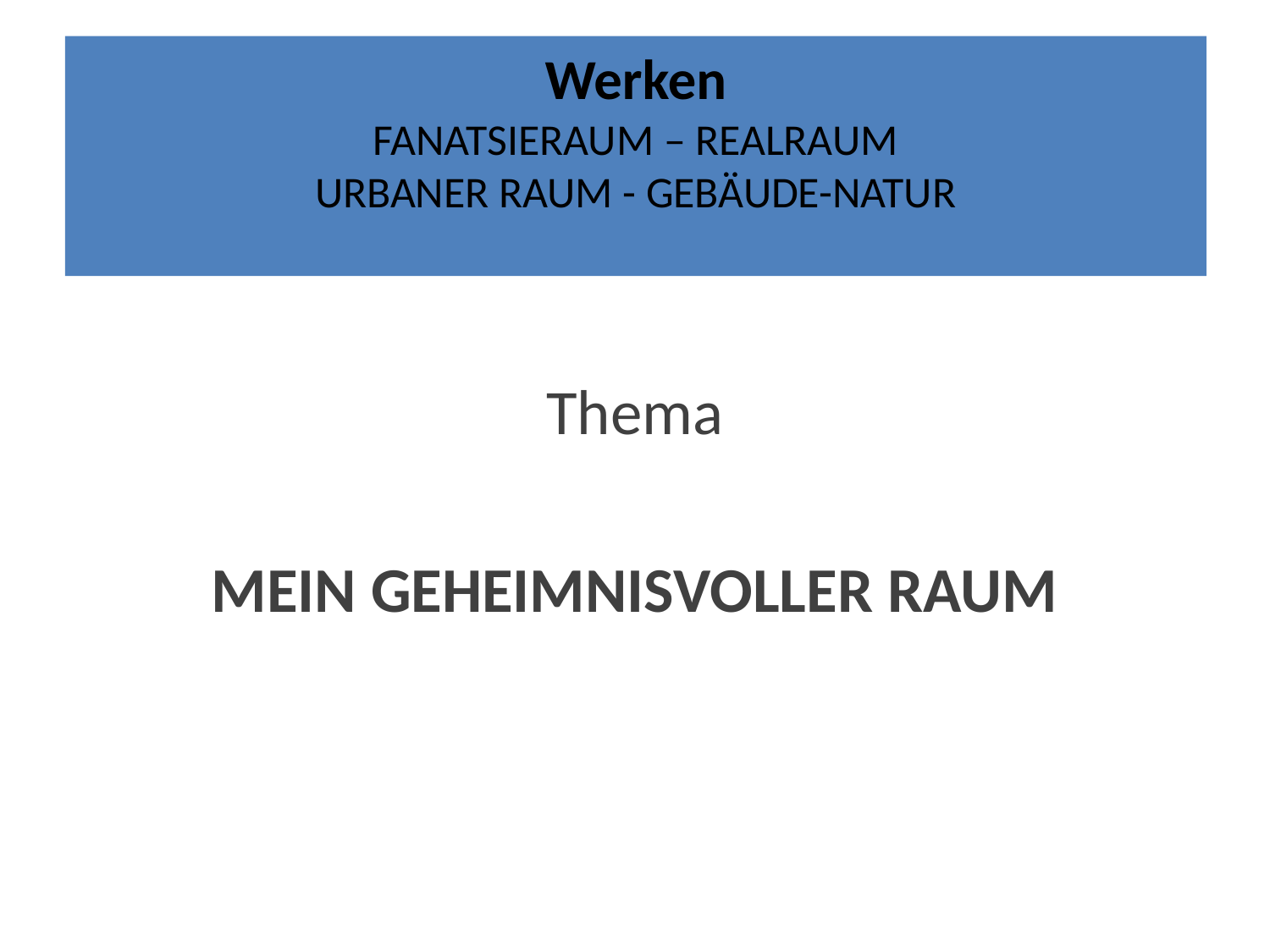

Werken
FANATSIERAUM – REALRAUM
URBANER RAUM - GEBÄUDE-NATUR

Thema

MEIN GEHEIMNISVOLLER RAUM
#